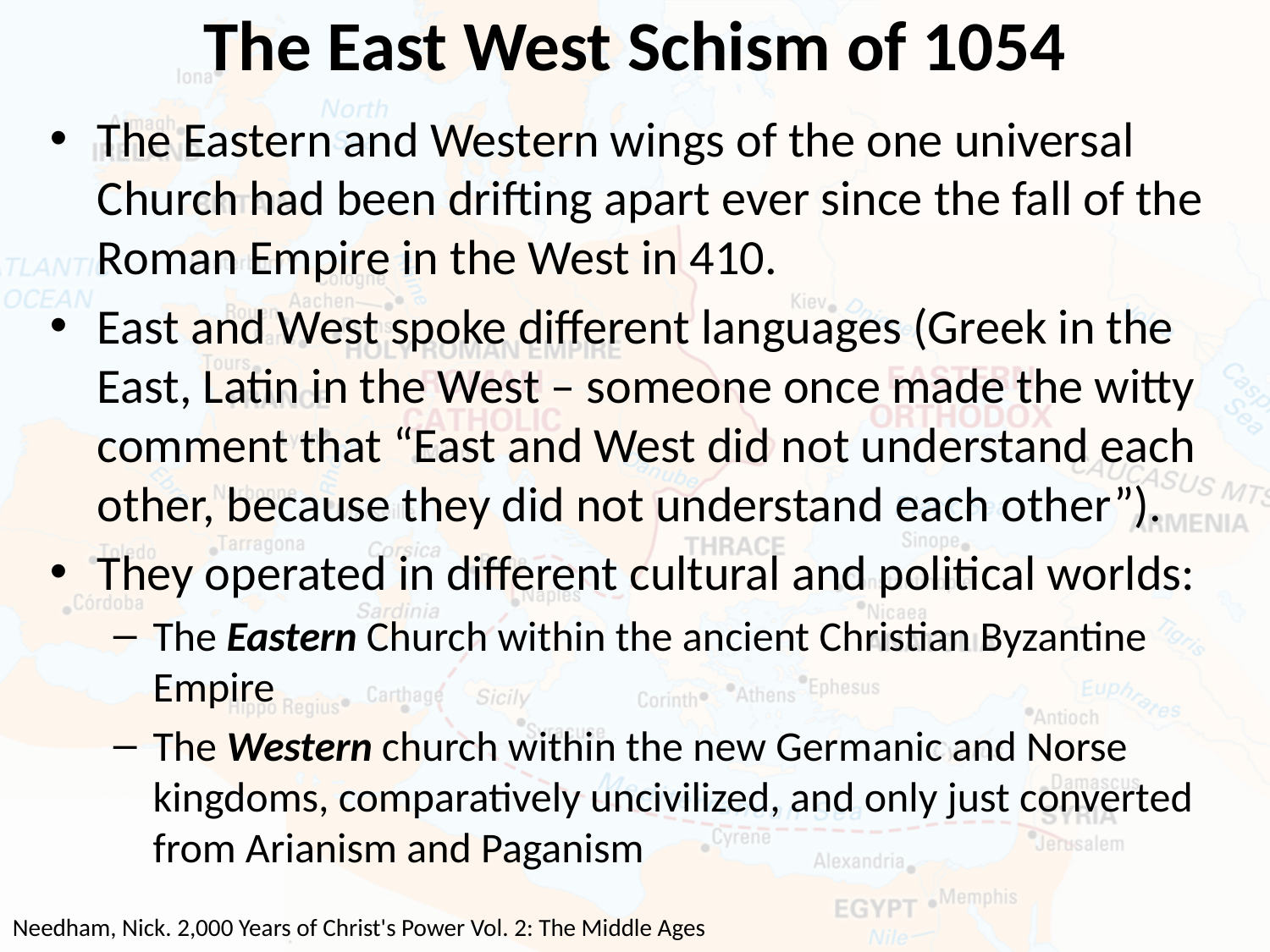

# The East West Schism of 1054
The Eastern and Western wings of the one universal Church had been drifting apart ever since the fall of the Roman Empire in the West in 410.
East and West spoke different languages (Greek in the East, Latin in the West – someone once made the witty comment that “East and West did not understand each other, because they did not understand each other”).
They operated in different cultural and political worlds:
The Eastern Church within the ancient Christian Byzantine Empire
The Western church within the new Germanic and Norse kingdoms, comparatively uncivilized, and only just converted from Arianism and Paganism

Needham, Nick. 2,000 Years of Christ's Power Vol. 2: The Middle Ages